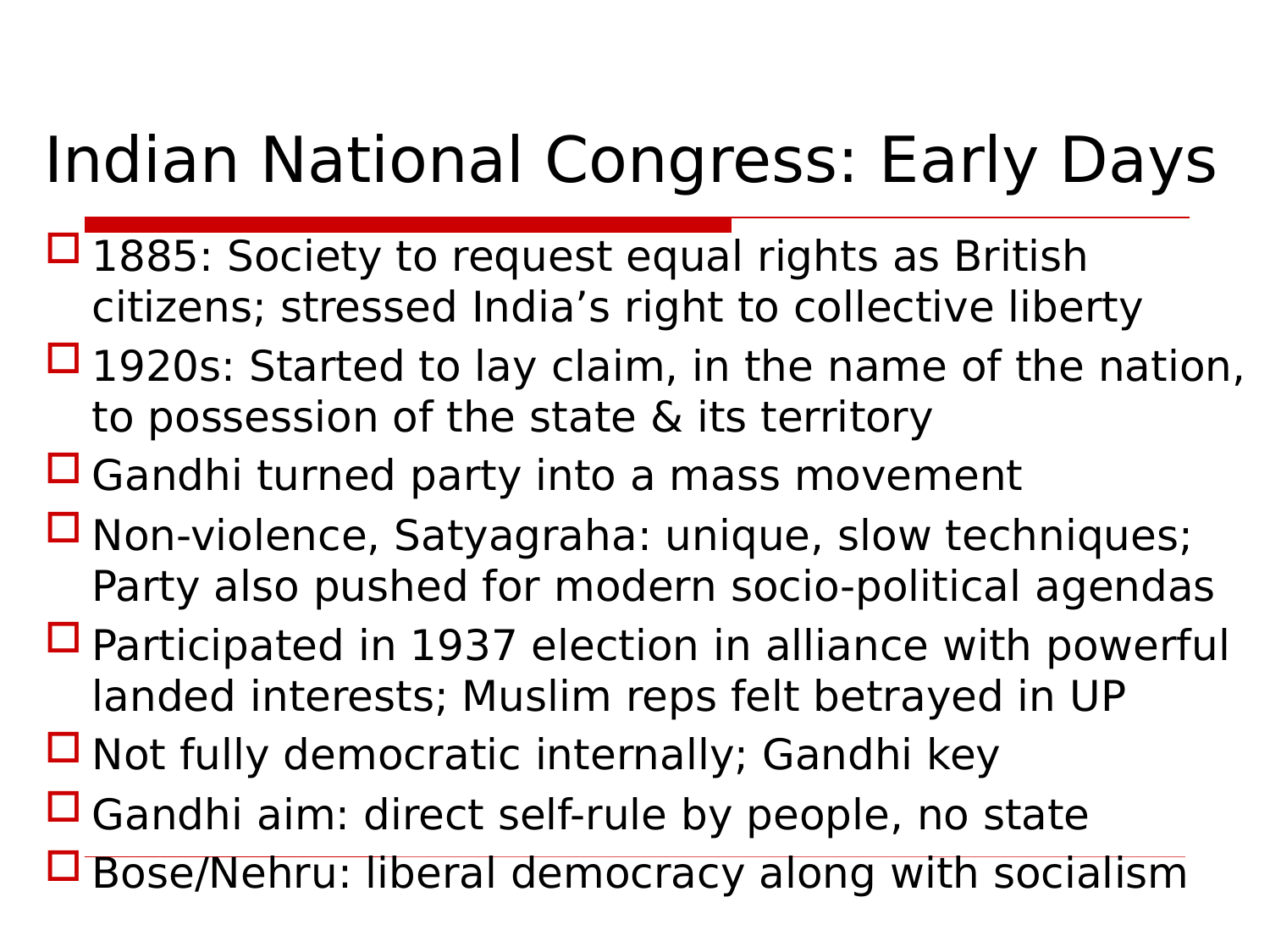

# Indian National Congress: Early Days
1885: Society to request equal rights as British citizens; stressed India’s right to collective liberty
1920s: Started to lay claim, in the name of the nation, to possession of the state & its territory
Gandhi turned party into a mass movement
Non-violence, Satyagraha: unique, slow techniques; Party also pushed for modern socio-political agendas
Participated in 1937 election in alliance with powerful landed interests; Muslim reps felt betrayed in UP
Not fully democratic internally; Gandhi key
Gandhi aim: direct self-rule by people, no state
Bose/Nehru: liberal democracy along with socialism